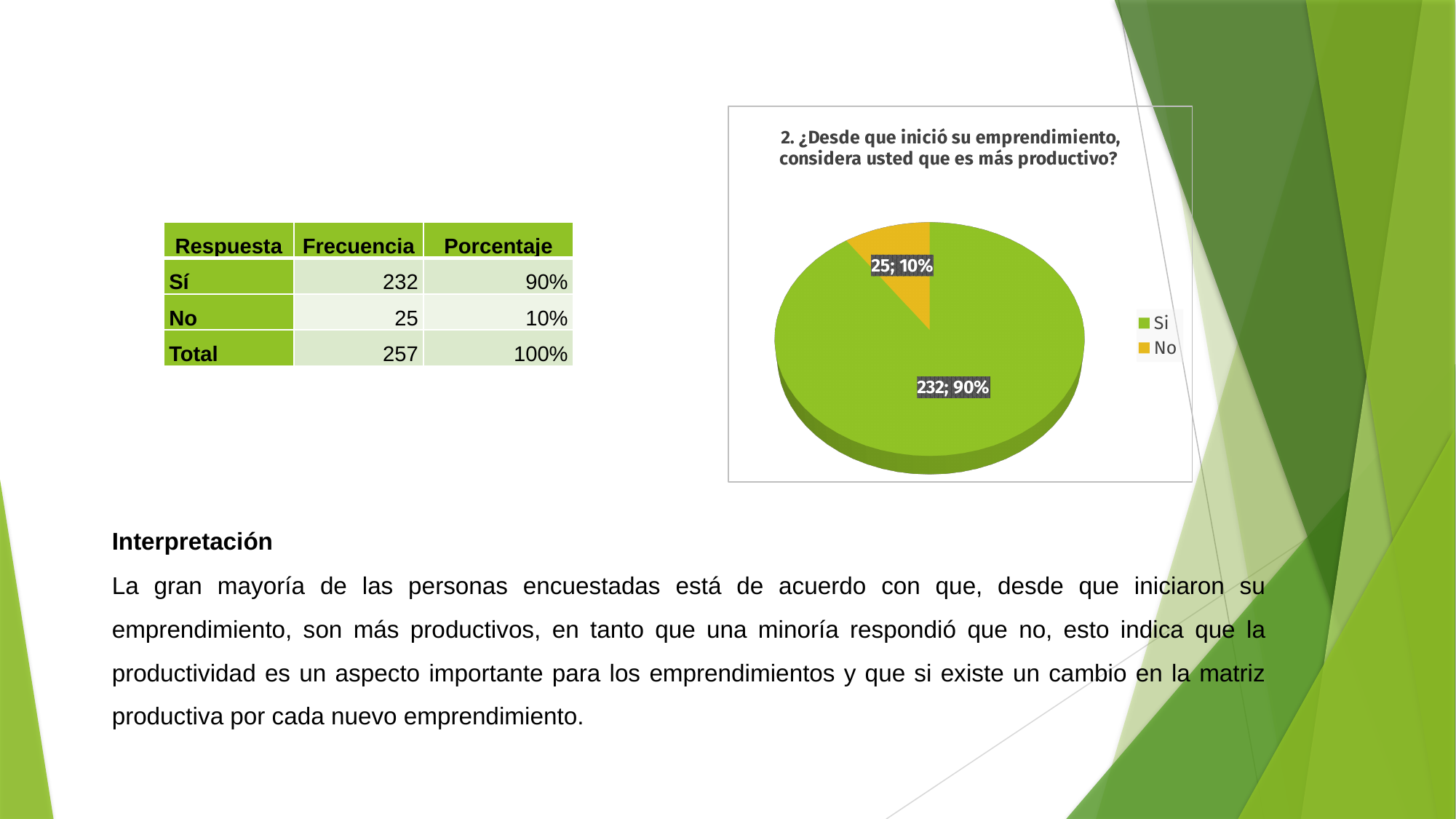

[unsupported chart]

| Respuesta | Frecuencia | Porcentaje |
| --- | --- | --- |
| Sí | 232 | 90% |
| No | 25 | 10% |
| Total | 257 | 100% |
Interpretación
La gran mayoría de las personas encuestadas está de acuerdo con que, desde que iniciaron su emprendimiento, son más productivos, en tanto que una minoría respondió que no, esto indica que la productividad es un aspecto importante para los emprendimientos y que si existe un cambio en la matriz productiva por cada nuevo emprendimiento.